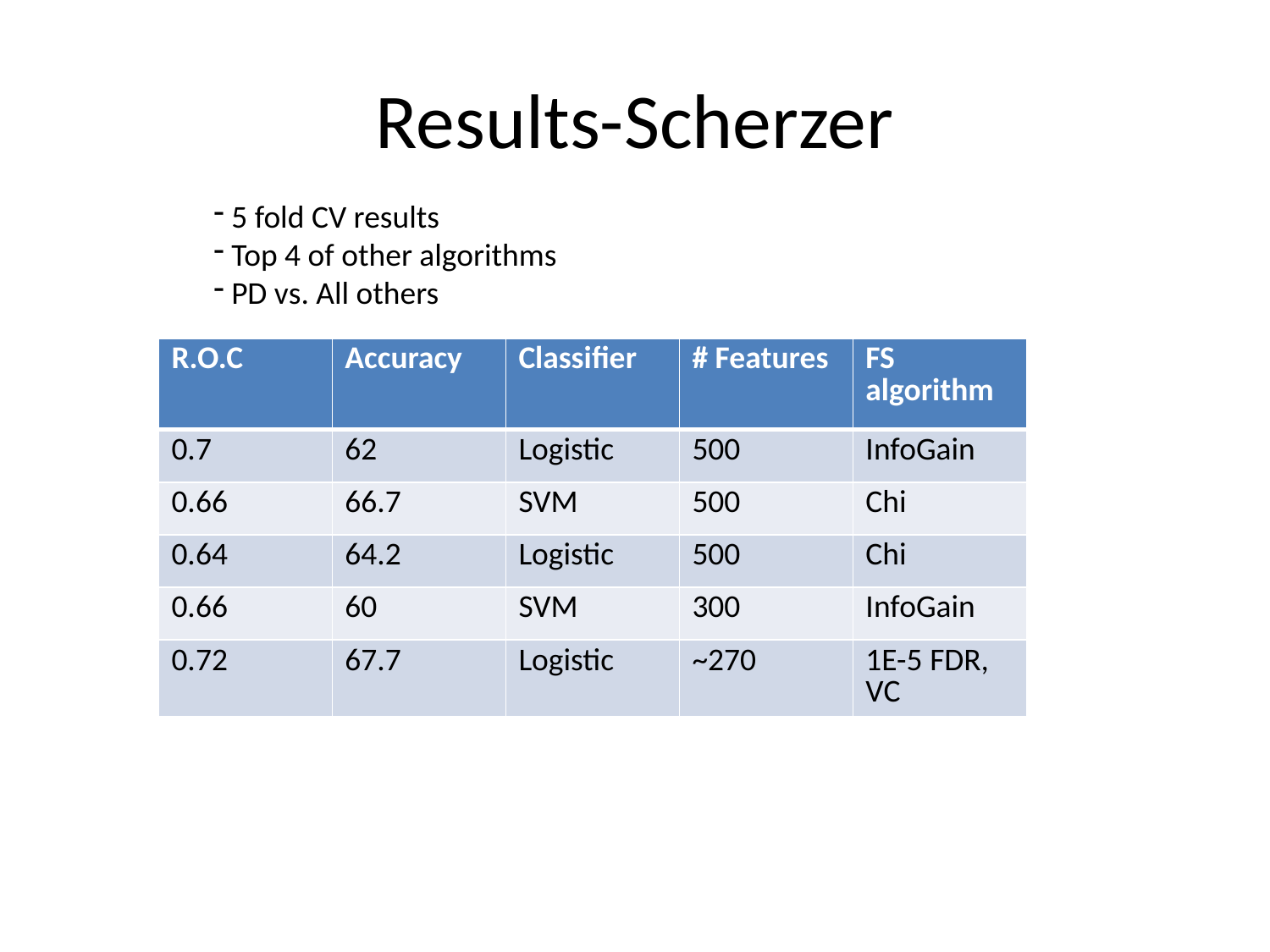

# Results-Scherzer
 5 fold CV results
 Top 4 of other algorithms
 PD vs. All others

| R.O.C | Accuracy | Classifier | # Features | FS algorithm |
| --- | --- | --- | --- | --- |
| 0.7 | 62 | Logistic | 500 | InfoGain |
| 0.66 | 66.7 | SVM | 500 | Chi |
| 0.64 | 64.2 | Logistic | 500 | Chi |
| 0.66 | 60 | SVM | 300 | InfoGain |
| 0.72 | 67.7 | Logistic | ~270 | 1E-5 FDR, VC |